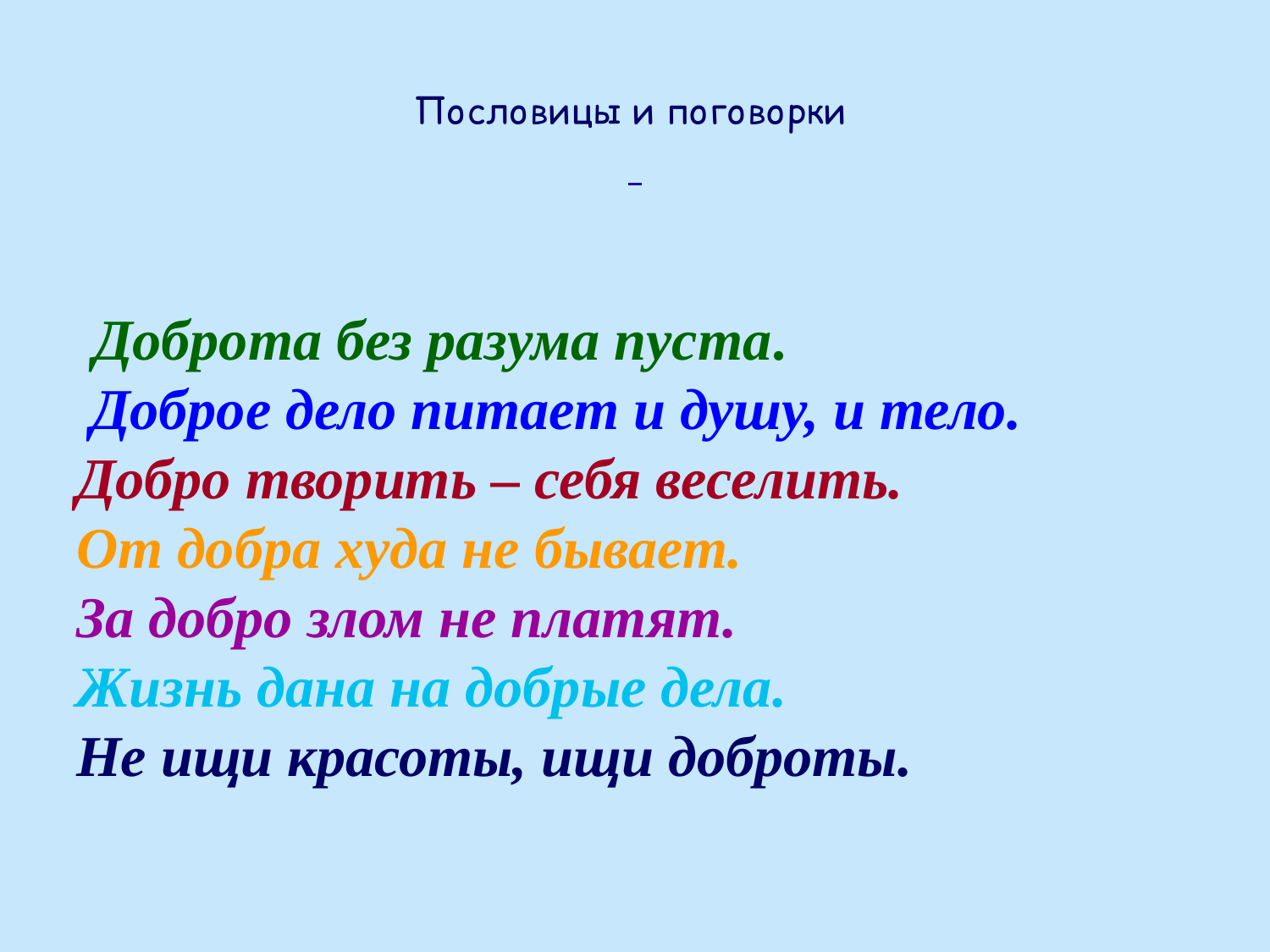

# Пословицы и поговорки

Доброта без разума пуста.
 Доброе дело питает и душу, и тело.
Добро творить – себя веселить.
От добра худа не бывает.
За добро злом не платят.
Жизнь дана на добрые дела.
Не ищи красоты, ищи доброты.